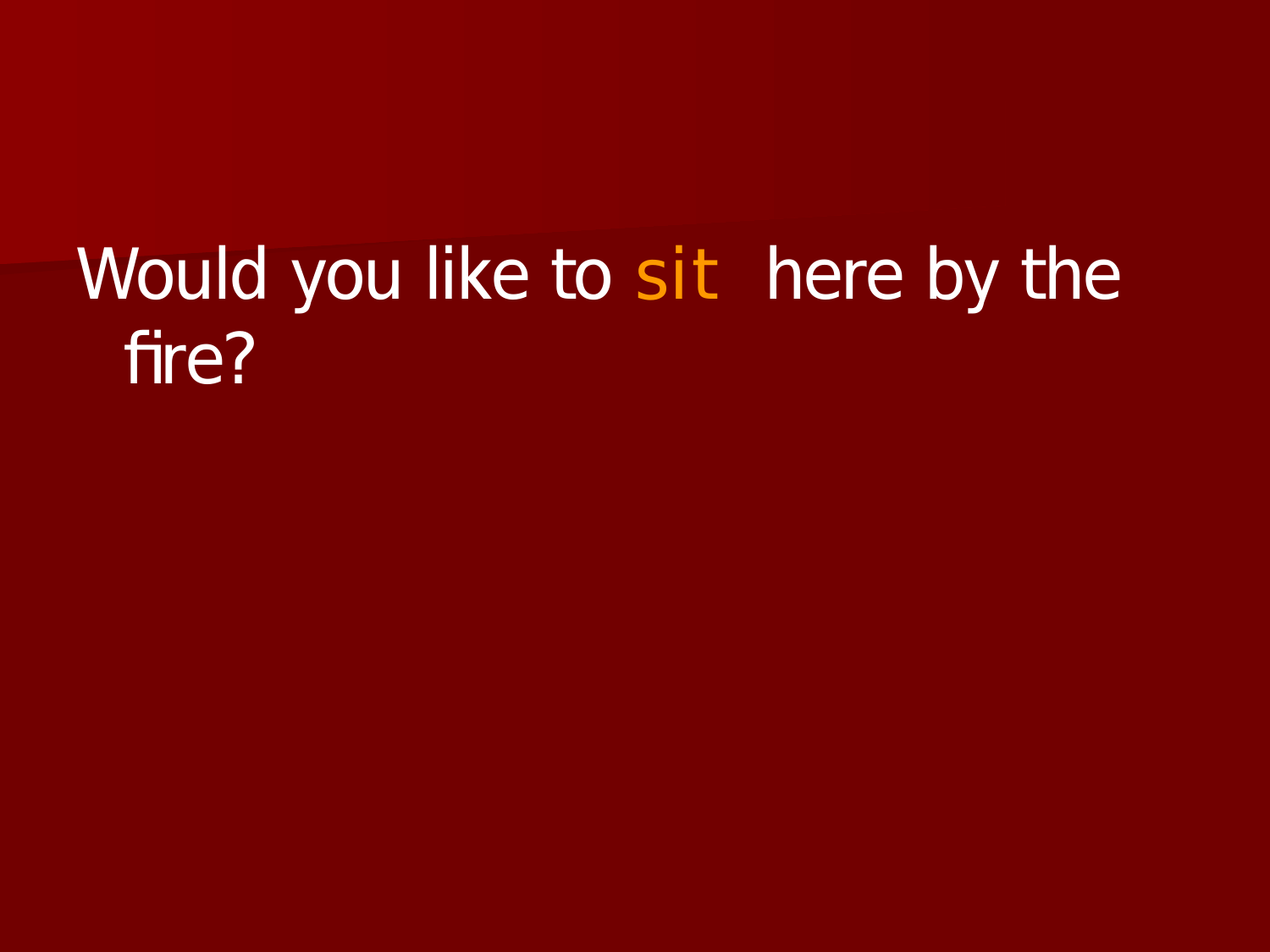

Would you like to sit  here by the fire?